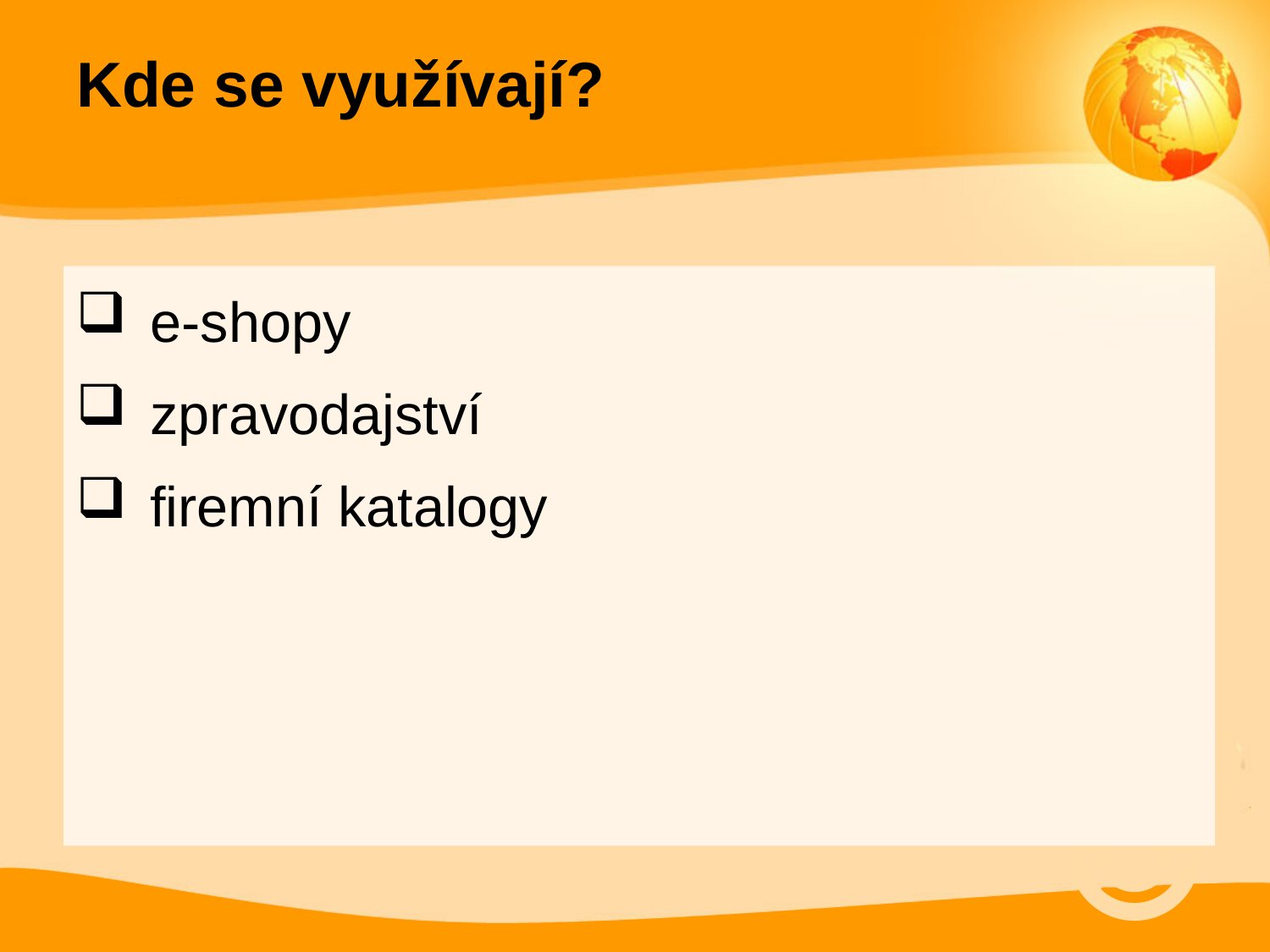

# Kde se využívají?
e-shopy
zpravodajství
firemní katalogy